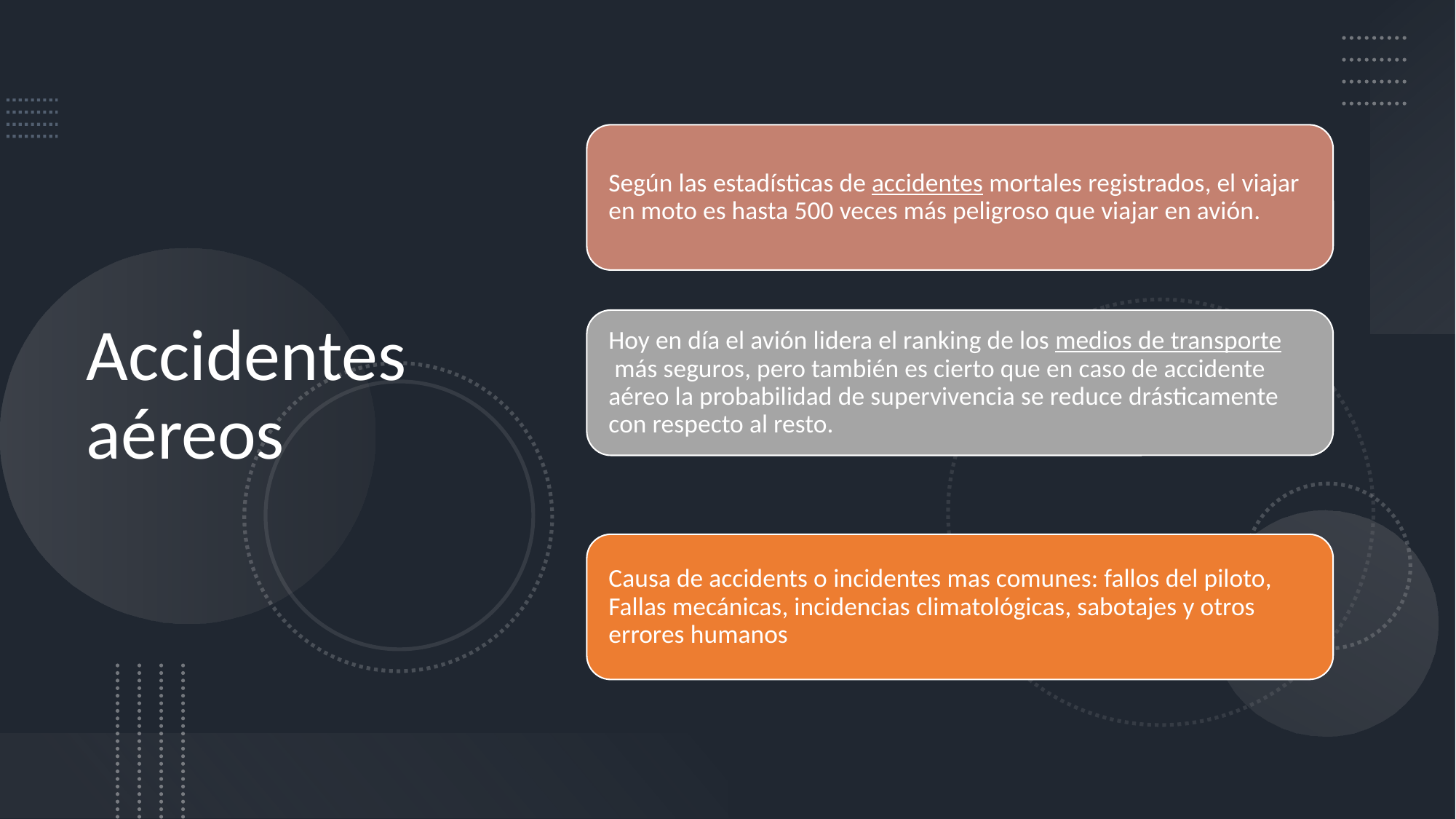

# Accidentes aéreos
Causa de accidents o incidentes mas comunes: fallos del piloto, Fallas mecánicas, incidencias climatológicas, sabotajes y otros errores humanos
Según las estadísticas de accidentes mortales registrados, el viajar en moto es hasta 500 veces más peligroso que viajar en avión.
Hoy en día el avión lidera el ranking de los medios de transporte más seguros, pero también es cierto que en caso de accidente aéreo la probabilidad de supervivencia se reduce drásticamente con respecto al resto.